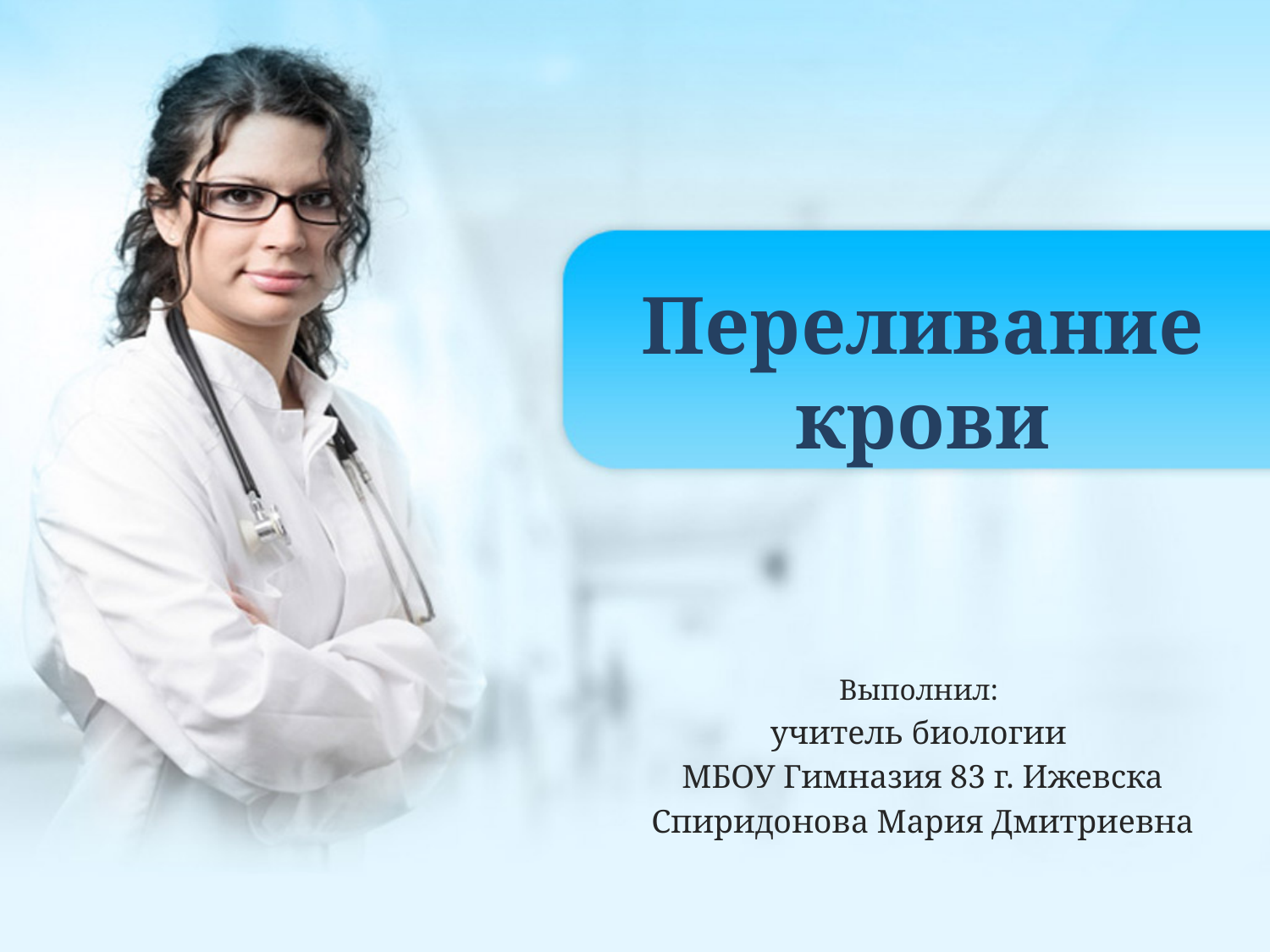

# Переливание крови
Выполнил:
учитель биологии
МБОУ Гимназия 83 г. Ижевска
Спиридонова Мария Дмитриевна